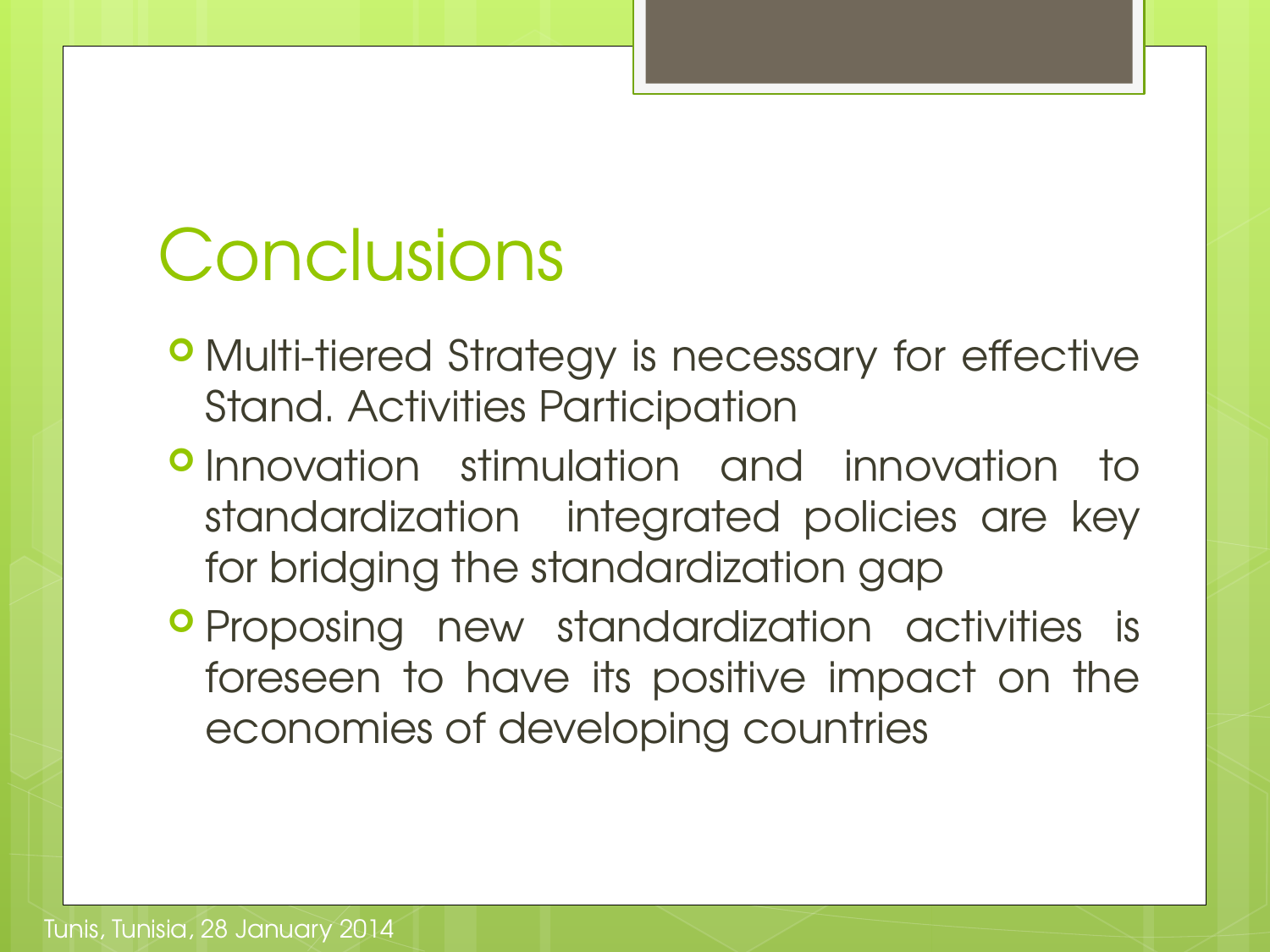

# Conclusions
Multi-tiered Strategy is necessary for effective Stand. Activities Participation
Innovation stimulation and innovation to standardization  integrated policies are key for bridging the standardization gap
Proposing new standardization activities is foreseen to have its positive impact on the economies of developing countries